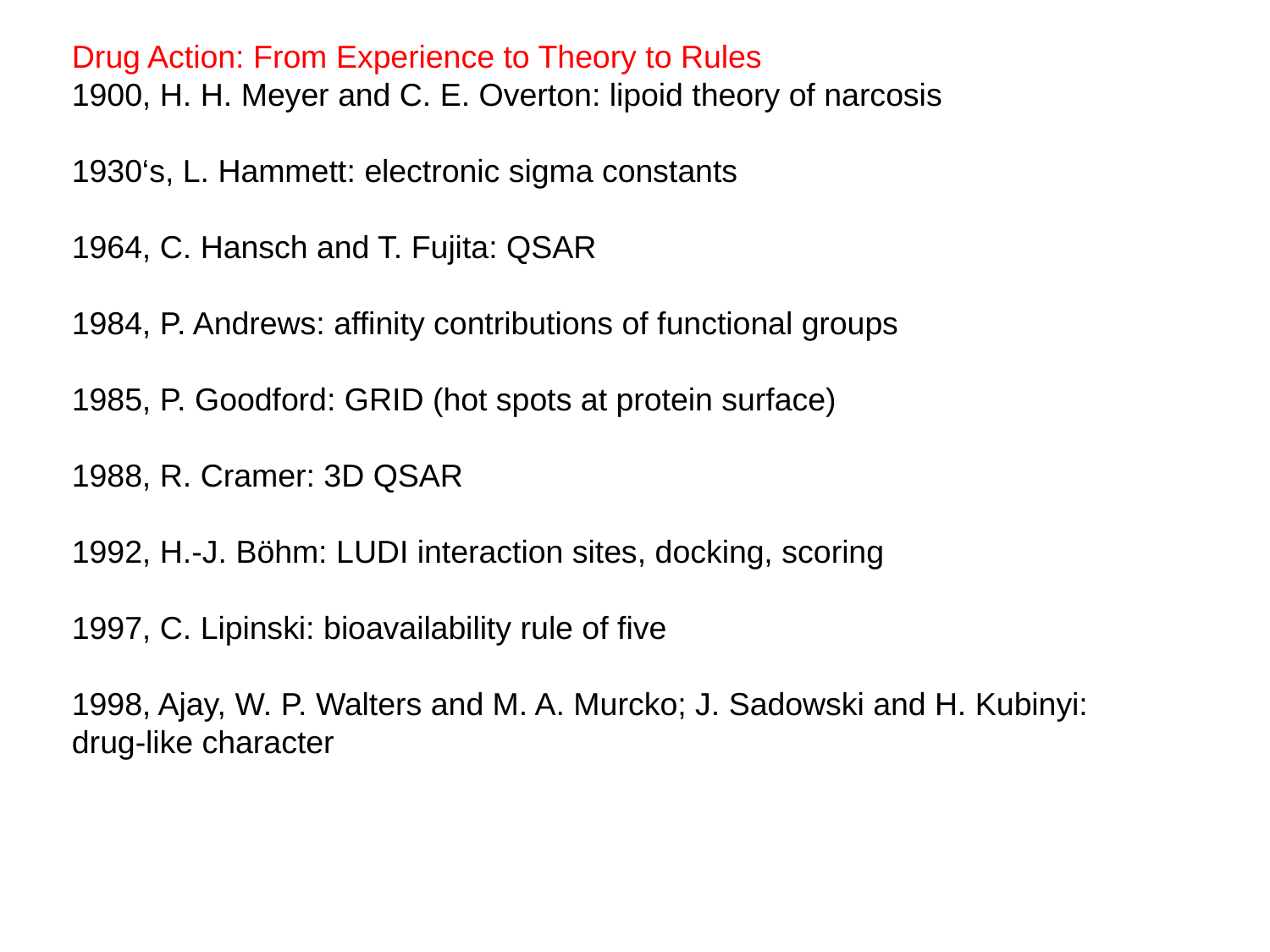

Drug Action: From Experience to Theory to Rules
1900, H. H. Meyer and C. E. Overton: lipoid theory of narcosis

1930‘s, L. Hammett: electronic sigma constants

1964, C. Hansch and T. Fujita: QSAR

1984, P. Andrews: affinity contributions of functional groups

1985, P. Goodford: GRID (hot spots at protein surface)

1988, R. Cramer: 3D QSAR

1992, H.-J. Böhm: LUDI interaction sites, docking, scoring

1997, C. Lipinski: bioavailability rule of five

1998, Ajay, W. P. Walters and M. A. Murcko; J. Sadowski and H. Kubinyi:
drug-like character